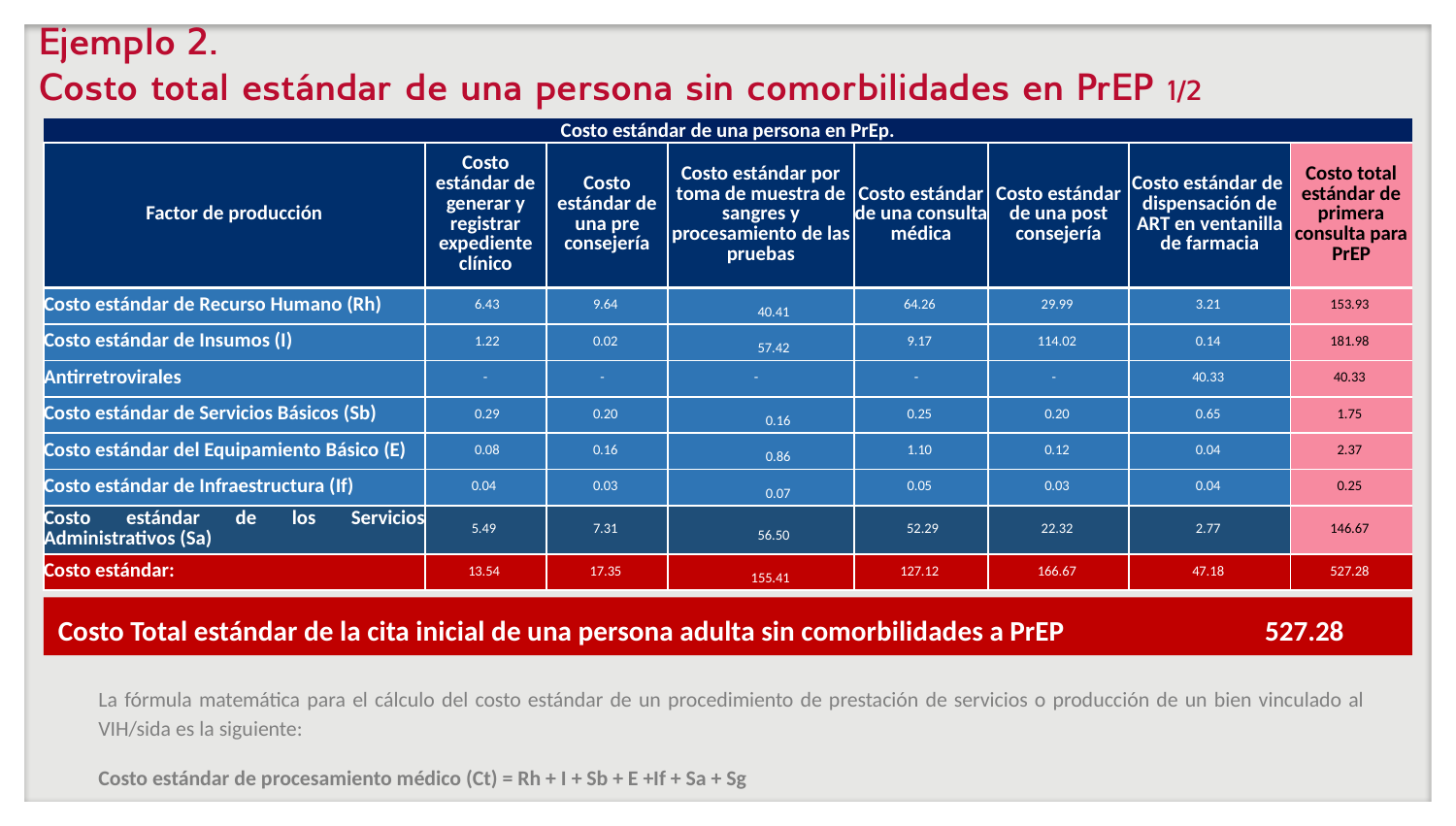

# Ejemplo 2. Costo total estándar de una persona sin comorbilidades en PrEP 1/2
| Costo estándar de una persona en PrEp. |  |  |  |  |  |  |  |
| --- | --- | --- | --- | --- | --- | --- | --- |
| Factor de producción | Costo estándar de generar y registrar expediente clínico | Costo estándar de una pre consejería | Costo estándar por toma de muestra de sangres y procesamiento de las pruebas | Costo estándar de una consulta médica | Costo estándar de una post consejería | Costo estándar de dispensación de ART en ventanilla de farmacia | Costo total estándar de primera consulta para PrEP |
| Costo estándar de Recurso Humano (Rh) | 6.43 | 9.64 | 40.41 | 64.26 | 29.99 | 3.21 | 153.93 |
| Costo estándar de Insumos (I) | 1.22 | 0.02 | 57.42 | 9.17 | 114.02 | 0.14 | 181.98 |
| Antirretrovirales | - | - | - | - | - | 40.33 | 40.33 |
| Costo estándar de Servicios Básicos (Sb) | 0.29 | 0.20 | 0.16 | 0.25 | 0.20 | 0.65 | 1.75 |
| Costo estándar del Equipamiento Básico (E) | 0.08 | 0.16 | 0.86 | 1.10 | 0.12 | 0.04 | 2.37 |
| Costo estándar de Infraestructura (If) | 0.04 | 0.03 | 0.07 | 0.05 | 0.03 | 0.04 | 0.25 |
| Costo estándar de los Servicios Administrativos (Sa) | 5.49 | 7.31 | 56.50 | 52.29 | 22.32 | 2.77 | 146.67 |
| Costo estándar: | 13.54 | 17.35 | 155.41 | 127.12 | 166.67 | 47.18 | 527.28 |
Costo Total estándar de la cita inicial de una persona adulta sin comorbilidades a PrEP                               527.28
La fórmula matemática para el cálculo del costo estándar de un procedimiento de prestación de servicios o producción de un bien vinculado al VIH/sida es la siguiente:
Costo estándar de procesamiento médico (Ct) = Rh + I + Sb + E +If + Sa + Sg